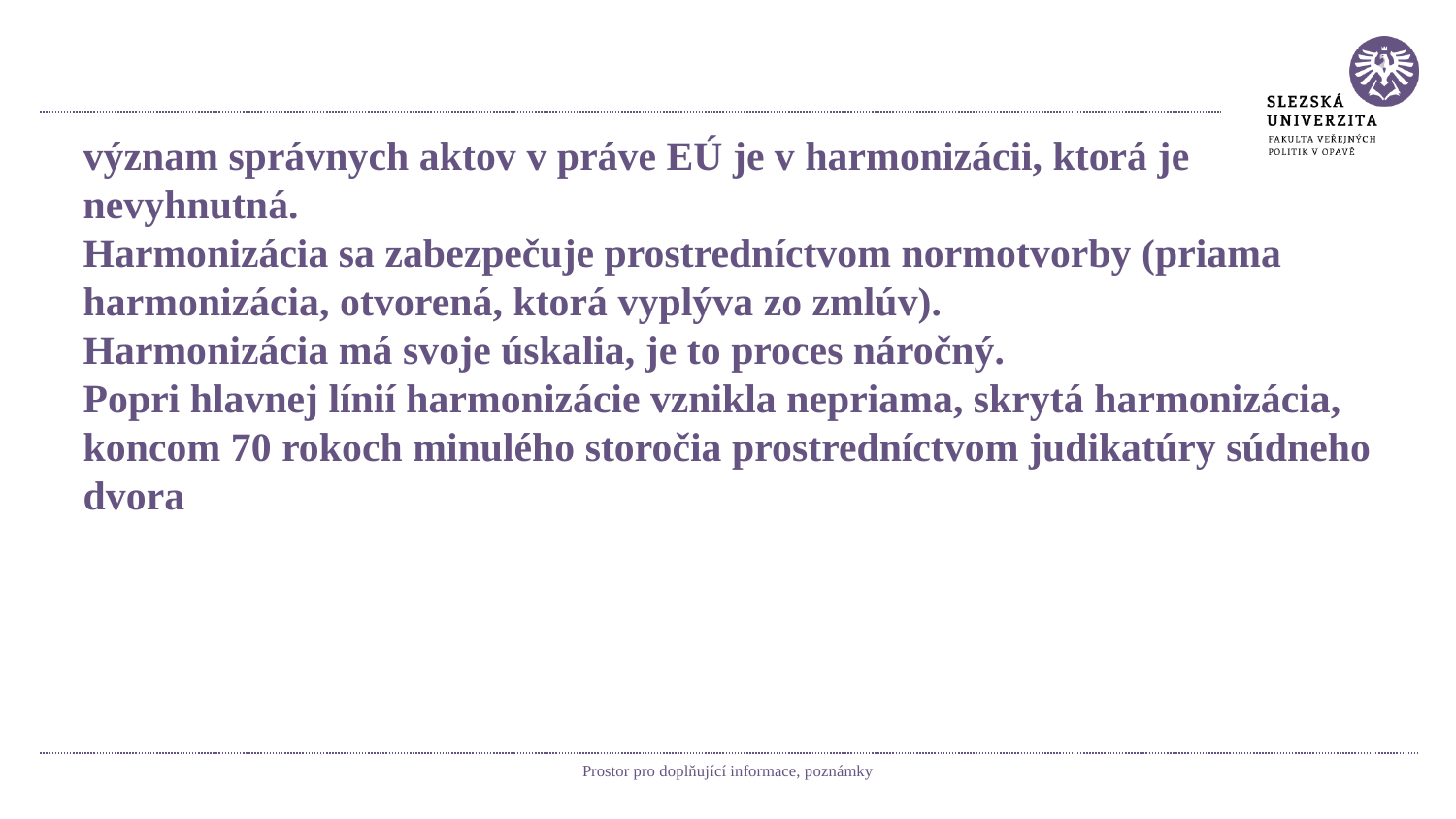

#
význam správnych aktov v práve EÚ je v harmonizácii, ktorá je nevyhnutná.
Harmonizácia sa zabezpečuje prostredníctvom normotvorby (priama harmonizácia, otvorená, ktorá vyplýva zo zmlúv).
Harmonizácia má svoje úskalia, je to proces náročný.
Popri hlavnej línií harmonizácie vznikla nepriama, skrytá harmonizácia, koncom 70 rokoch minulého storočia prostredníctvom judikatúry súdneho dvora
Prostor pro doplňující informace, poznámky